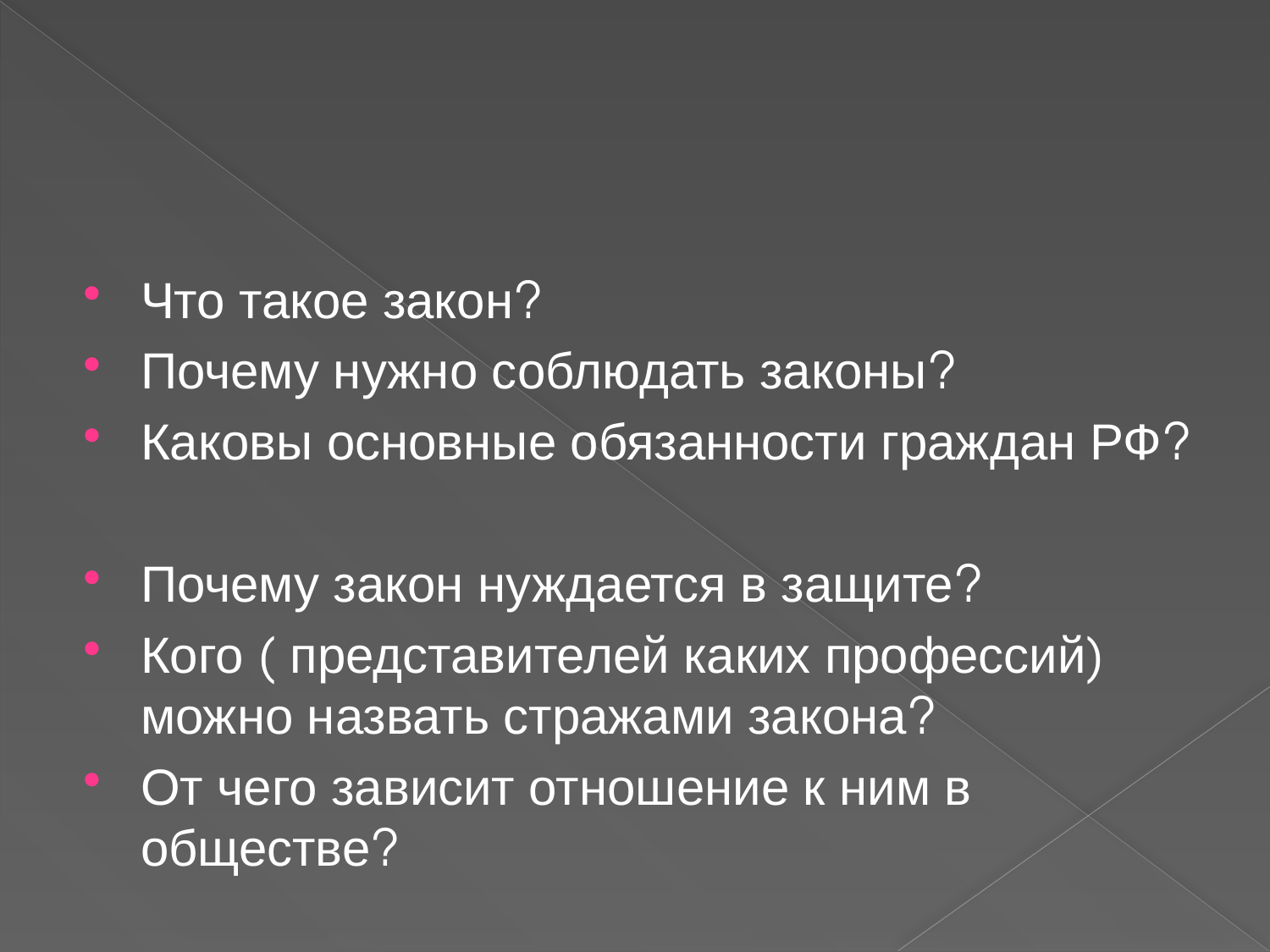

#
Что такое закон?
Почему нужно соблюдать законы?
Каковы основные обязанности граждан РФ?

Почему закон нуждается в защите?
Кого ( представителей каких профессий) можно назвать стражами закона?
От чего зависит отношение к ним в обществе?